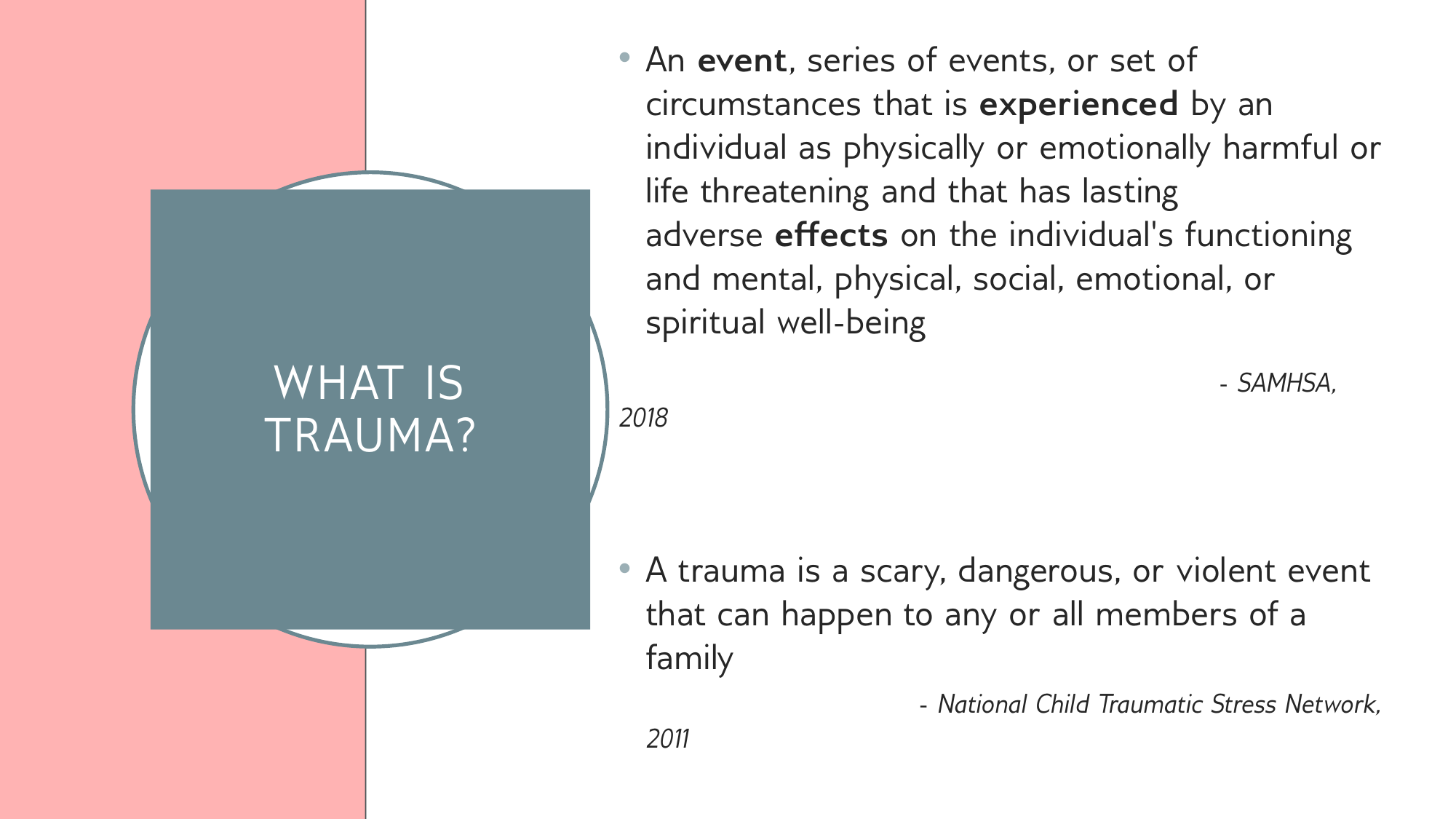

An event, series of events, or set of circumstances that is experienced by an individual as physically or emotionally harmful or life threatening and that has lasting adverse effects on the individual's functioning and mental, physical, social, emotional, or spiritual well-being
					     - SAMHSA, 2018
A trauma is a scary, dangerous, or violent event that can happen to any or all members of a family
		     - National Child Traumatic Stress Network, 2011

# What is Trauma?